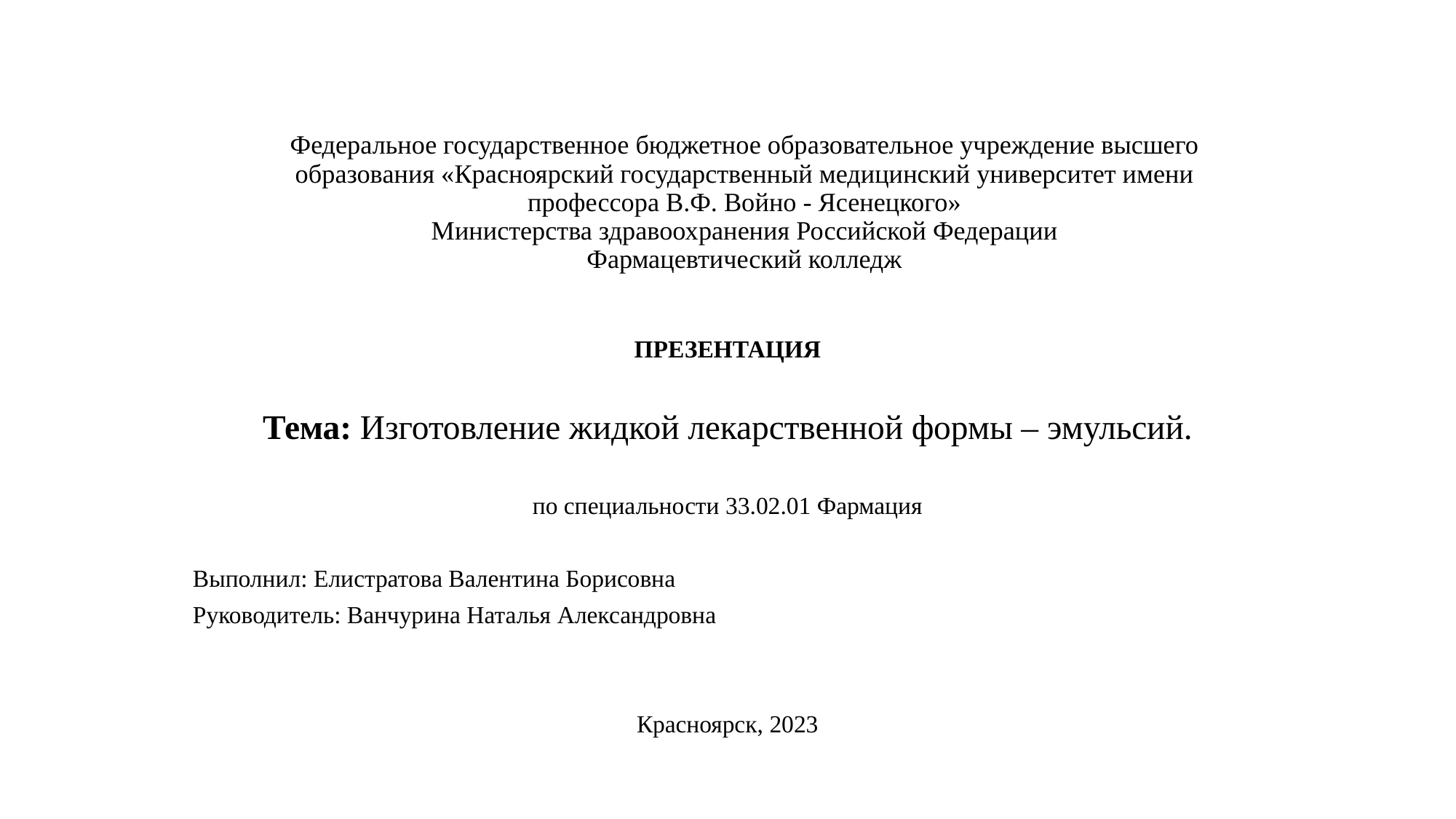

# Федеральное государственное бюджетное образовательное учреждение высшего образования «Красноярский государственный медицинский университет имени профессора В.Ф. Войно - Ясенецкого» Министерства здравоохранения Российской Федерации Фармацевтический колледж

ПРЕЗЕНТАЦИЯ

Тема: Изготовление жидкой лекарственной формы – эмульсий.

по специальности 33.02.01 Фармация

Выполнил: Елистратова Валентина Борисовна
Руководитель: Ванчурина Наталья Александровна

Красноярск, 2023